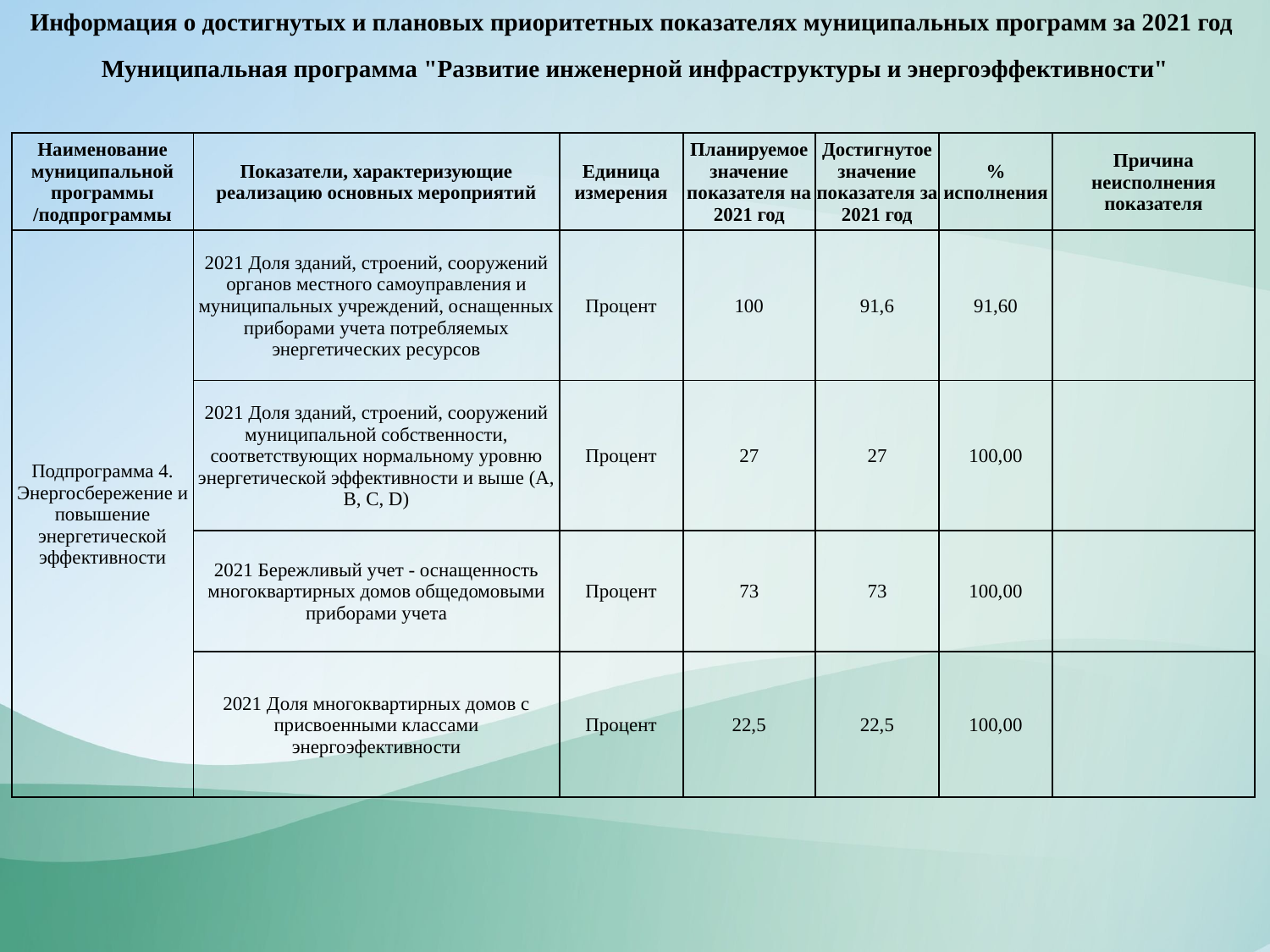

Информация о достигнутых и плановых приоритетных показателях муниципальных программ за 2021 год
Муниципальная программа "Развитие инженерной инфраструктуры и энергоэффективности"
| Наименование муниципальной программы /подпрограммы | Показатели, характеризующие реализацию основных мероприятий | Единица измерения | Планируемое значение показателя на 2021 год | Достигнутое значение показателя за 2021 год | % исполнения | Причина неисполнения показателя |
| --- | --- | --- | --- | --- | --- | --- |
| Подпрограмма 4. Энергосбережение и повышение энергетической эффективности | 2021 Доля зданий, строений, сооружений органов местного самоуправления и муниципальных учреждений, оснащенных приборами учета потребляемых энергетических ресурсов | Процент | 100 | 91,6 | 91,60 |  |
|  | 2021 Доля зданий, строений, сооружений муниципальной собственности, соответствующих нормальному уровню энергетической эффективности и выше (А, B, C, D) | Процент | 27 | 27 | 100,00 |  |
|  | 2021 Бережливый учет - оснащенность многоквартирных домов общедомовыми приборами учета | Процент | 73 | 73 | 100,00 |  |
|  | 2021 Доля многоквартирных домов с присвоенными классами энергоэфективности | Процент | 22,5 | 22,5 | 100,00 |  |